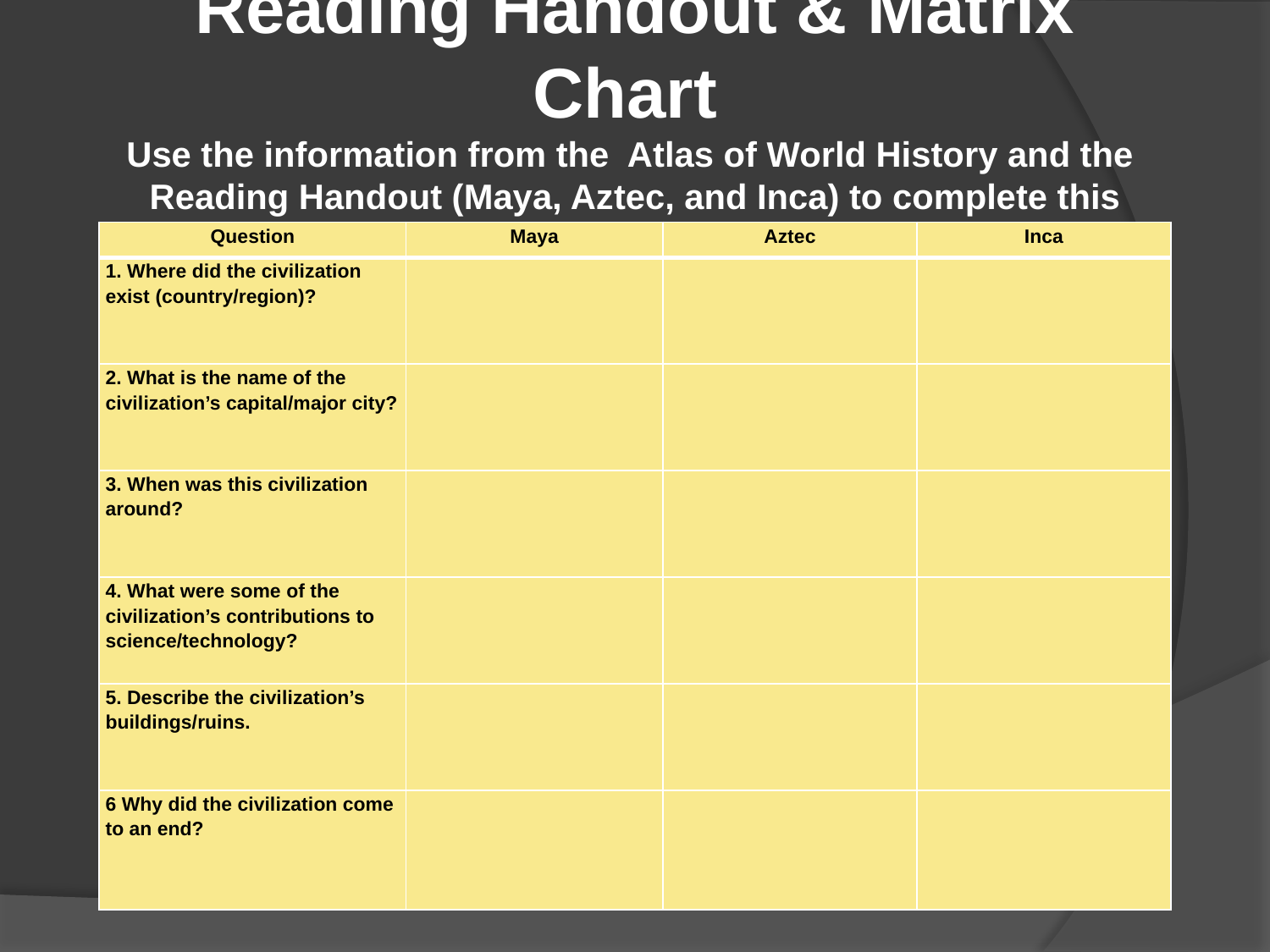

# Reading Handout & Matrix Chart Use the information from the  Atlas of World History and the  Reading Handout (Maya, Aztec, and Inca) to complete this matrix chart
| Question | Maya | Aztec | Inca |
| --- | --- | --- | --- |
| 1. Where did the civilization exist (country/region)? |  |  |  |
| 2. What is the name of the civilization’s capital/major city? |  |  |  |
| 3. When was this civilization around? |  |  |  |
| 4. What were some of the civilization’s contributions to science/technology? |  |  |  |
| 5. Describe the civilization’s buildings/ruins. |  |  |  |
| 6 Why did the civilization come to an end? |  |  |  |